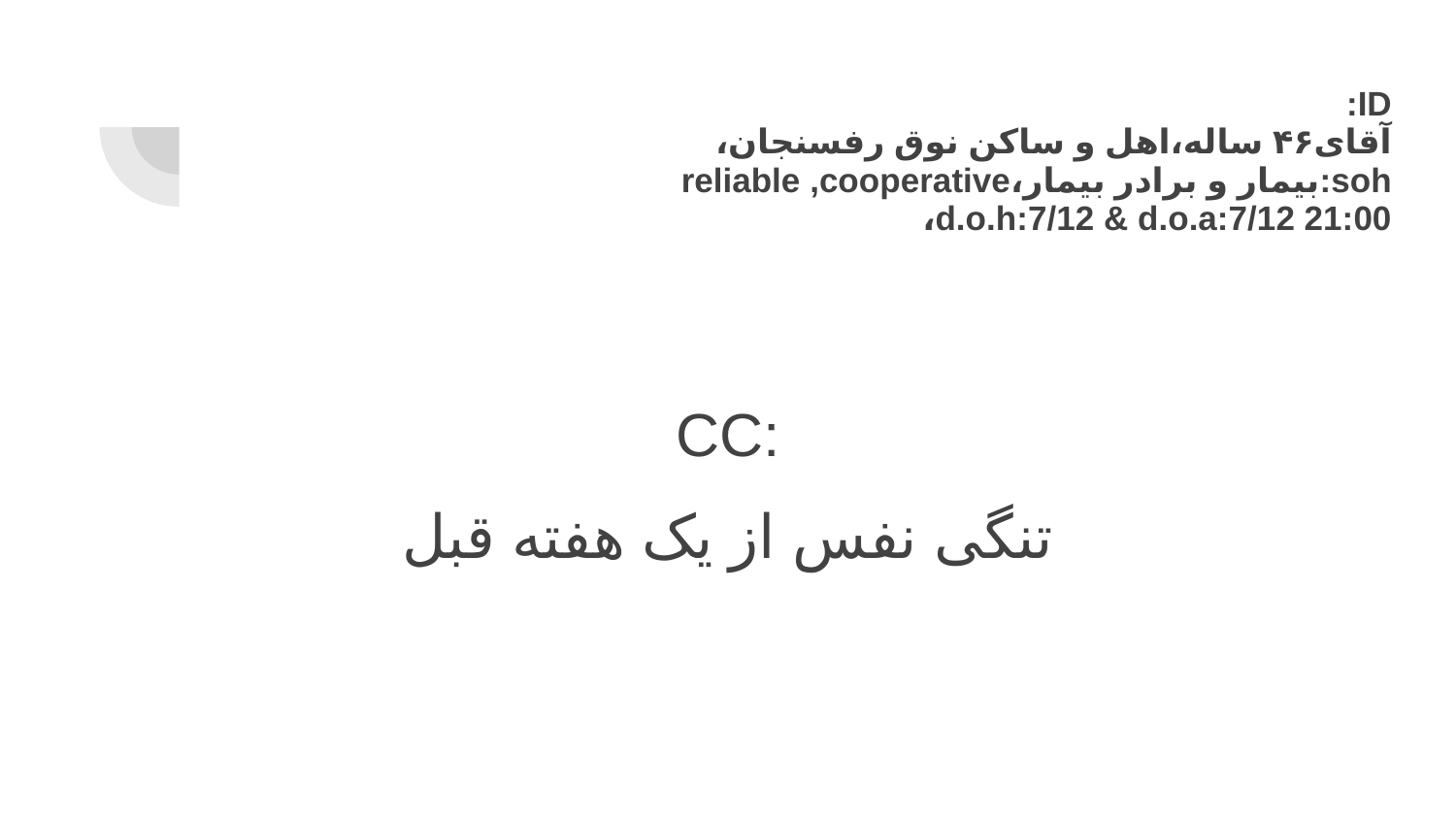

# ID:
آقای۴۶ ساله،اهل و ساکن نوق رفسنجان،
soh:بیمار و برادر بیمار،reliable ,cooperative
،d.o.h:7/12 & d.o.a:7/12 21:00
CC:
تنگی نفس از یک هفته قبل